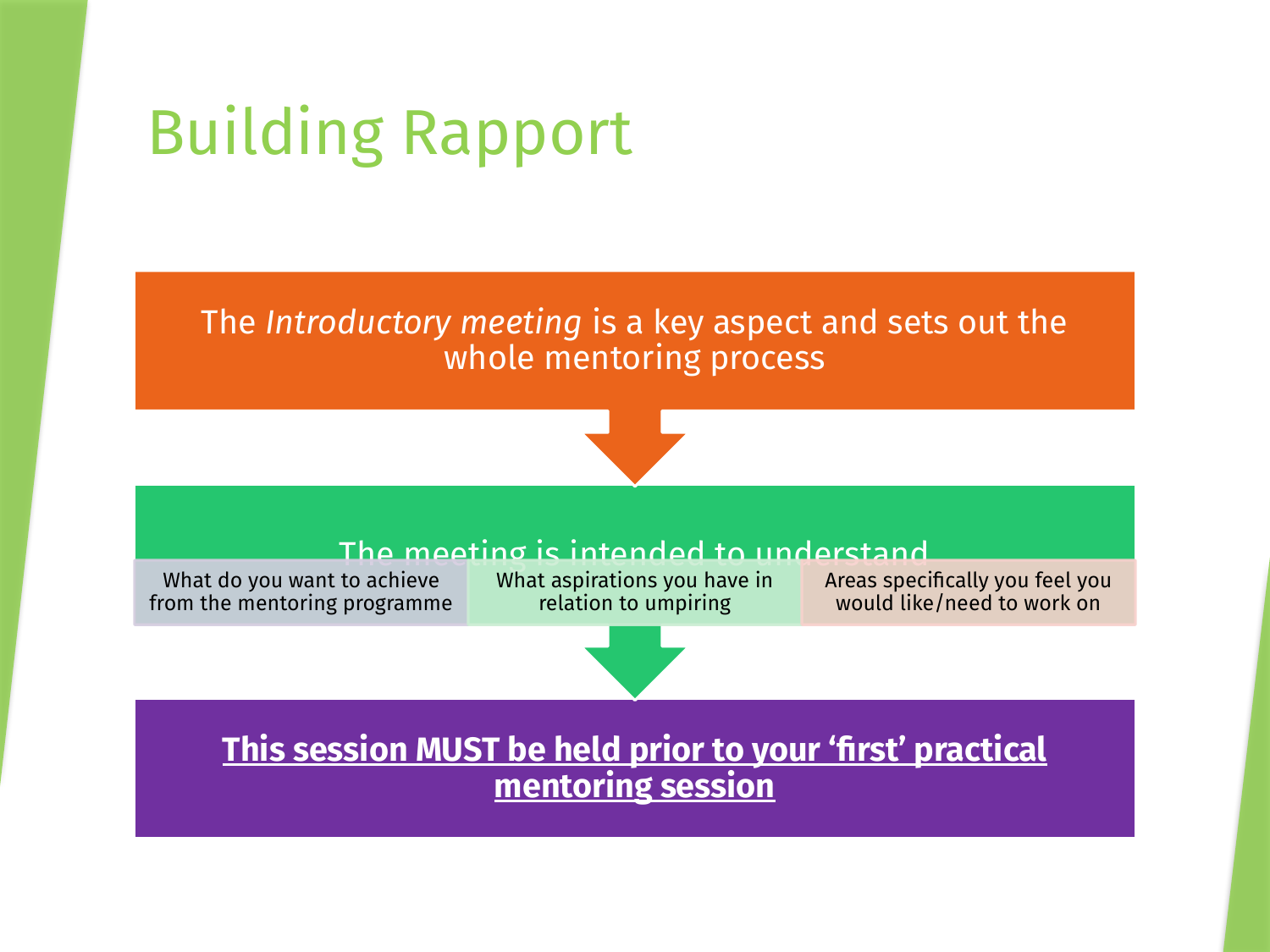

# Building Rapport
This session MUST be held prior to your ‘first’ practical mentoring session
The meeting is intended to understand
What do you want to achieve from the mentoring programme
What aspirations you have in relation to umpiring
Areas specifically you feel you would like/need to work on
The Introductory meeting is a key aspect and sets out the whole mentoring process